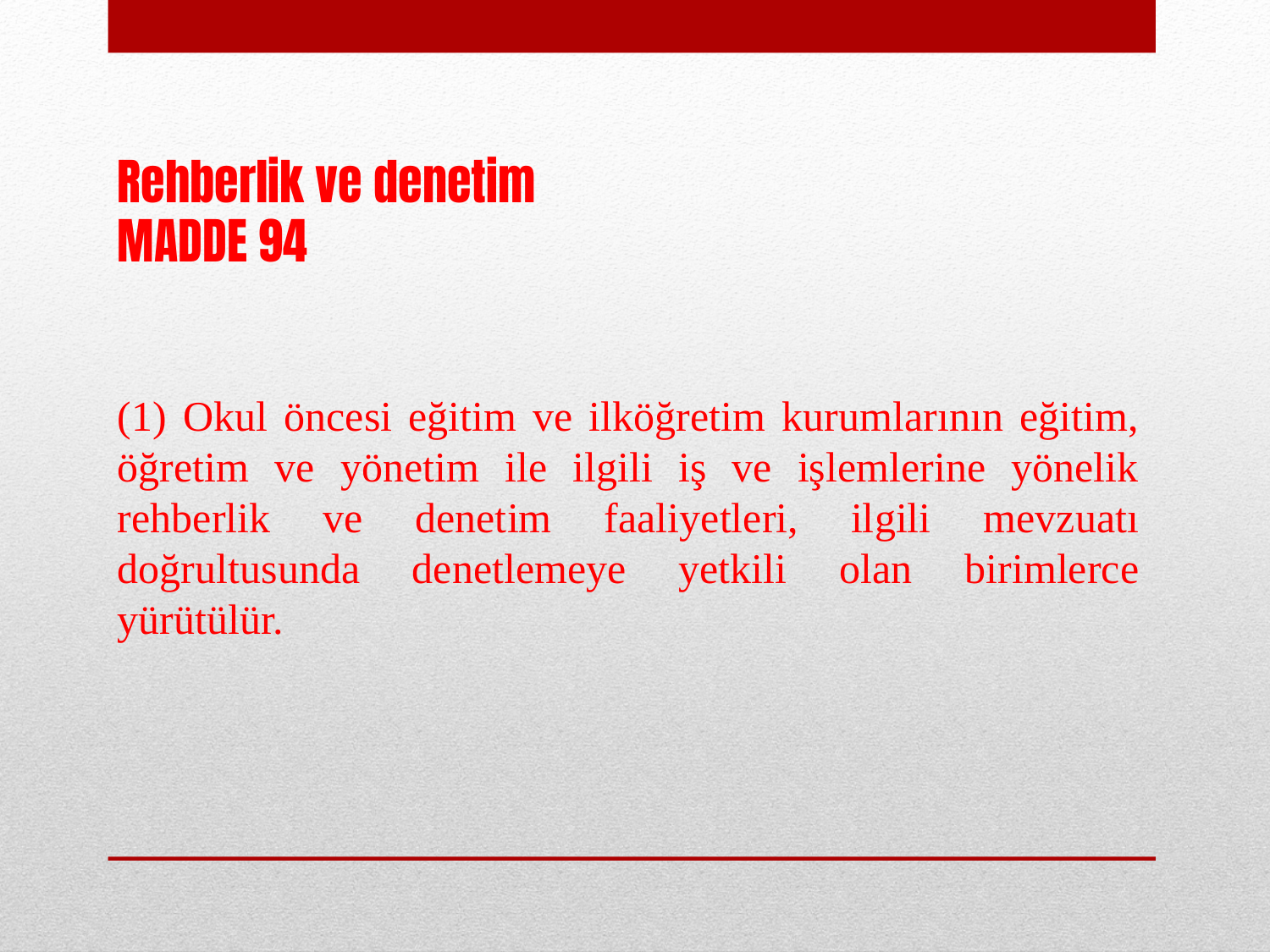

# Rehberlik ve denetim MADDE 94
(1) Okul öncesi eğitim ve ilköğretim kurumlarının eğitim, öğretim ve yönetim ile ilgili iş ve işlemlerine yönelik rehberlik ve denetim faaliyetleri, ilgili mevzuatı doğrultusunda denetlemeye yetkili olan birimlerce yürütülür.